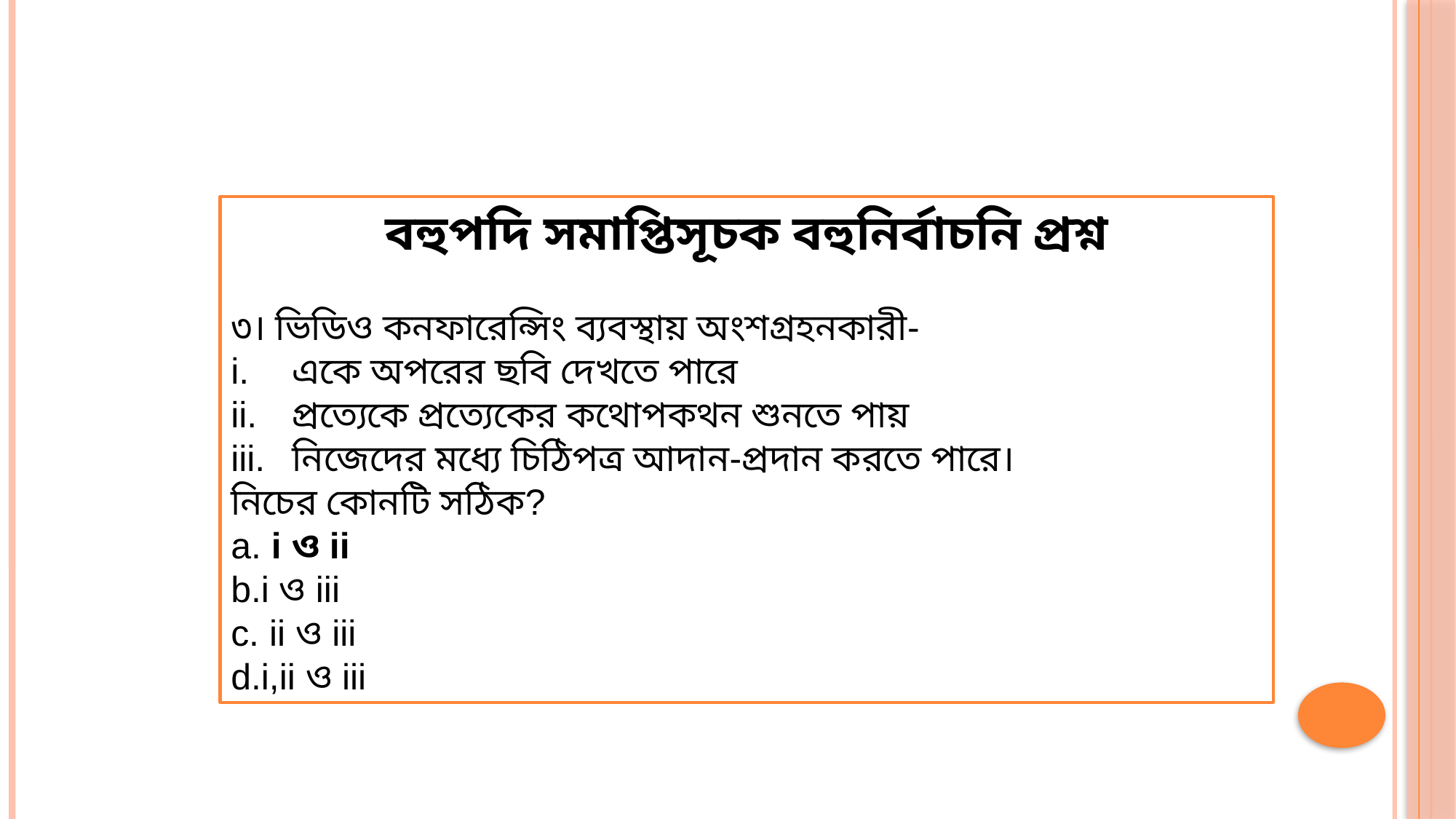

বহুপদি সমাপ্তিসূচক বহুনির্বাচনি প্রশ্ন

৩। ভিডিও কনফারেন্সিং ব্যবস্থায় অংশগ্রহনকারী-
একে অপরের ছবি দেখতে পারে
প্রত্যেকে প্রত্যেকের কথোপকথন শুনতে পায়
নিজেদের মধ্যে চিঠিপত্র আদান-প্রদান করতে পারে।
নিচের কোনটি সঠিক?
a. i ও ii
b.i ও iii
c. ii ও iii
d.i,ii ও iii